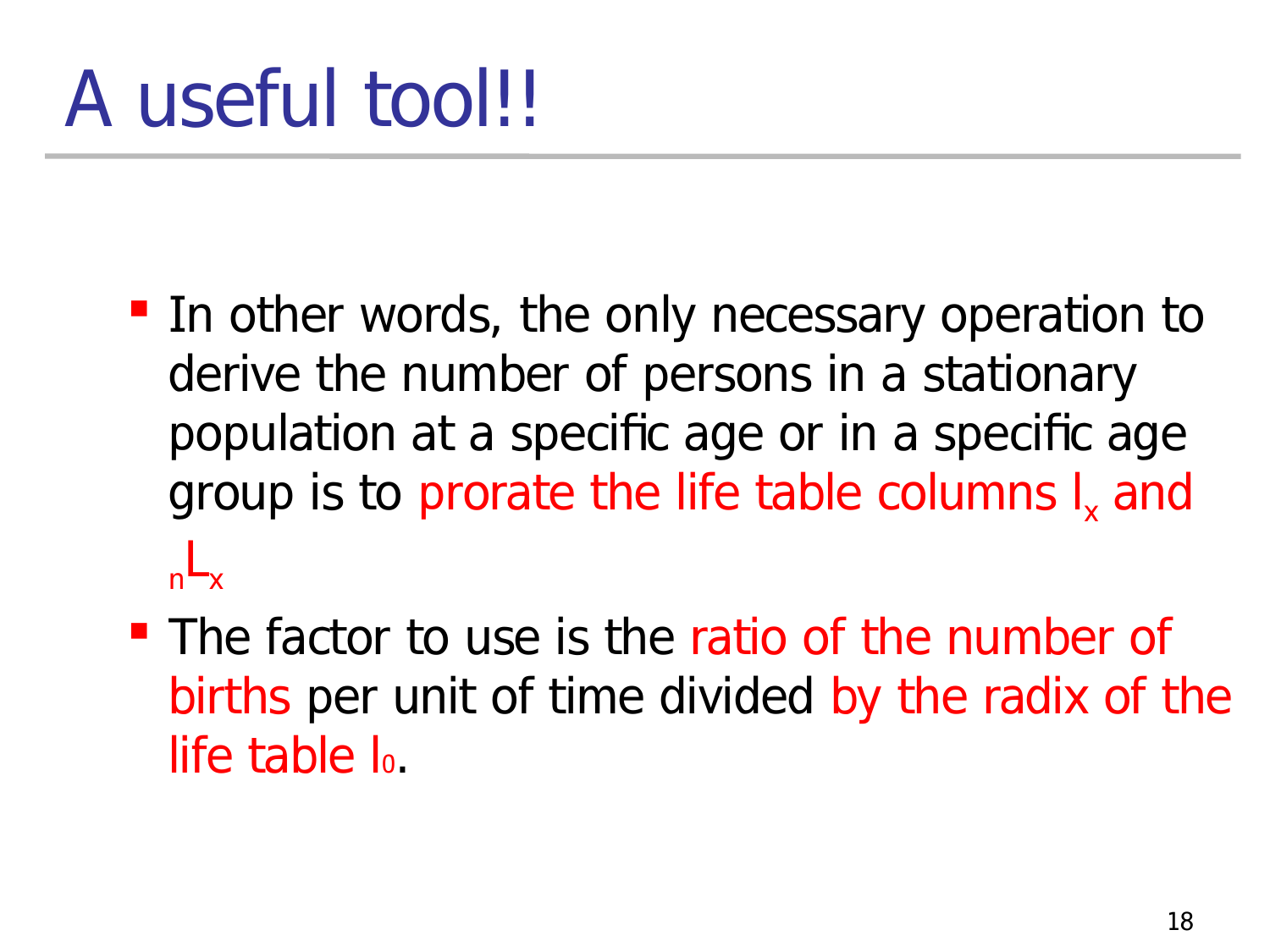

# A useful tool!!
In other words, the only necessary operation to derive the number of persons in a stationary population at a specific age or in a specific age group is to prorate the life table columns lx and nLx
The factor to use is the ratio of the number of births per unit of time divided by the radix of the life table l0.
18